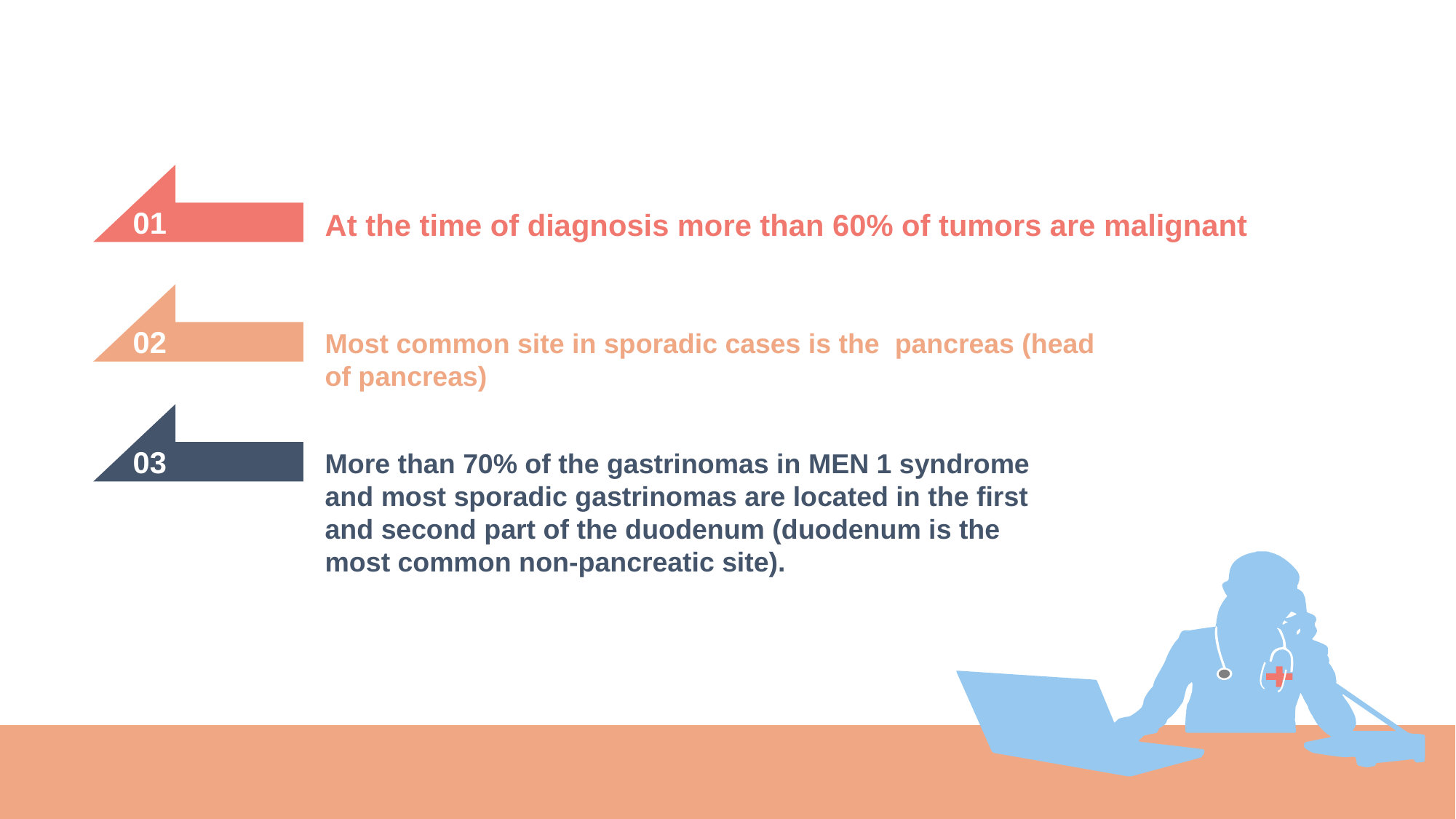

01
At the time of diagnosis more than 60% of tumors are malignant

02
Most common site in sporadic cases is the  pancreas (head of pancreas)

03
More than 70% of the gastrinomas in MEN 1 syndrome and most sporadic gastrinomas are located in the first and second part of the duodenum (duodenum is the most common non-pancreatic site).